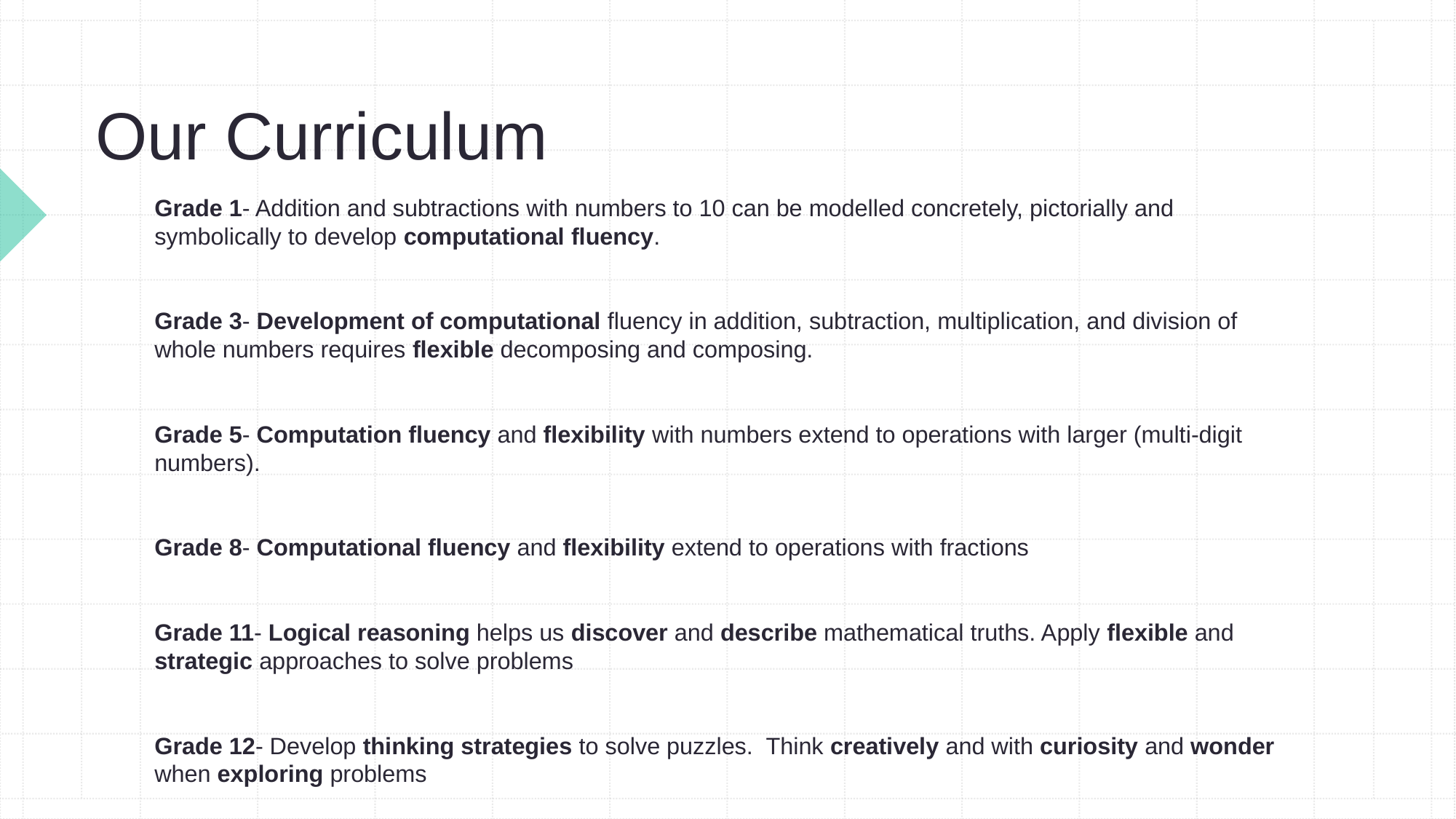

# Our Curriculum

Grade 1- Addition and subtractions with numbers to 10 can be modelled concretely, pictorially and symbolically to develop computational fluency.

Grade 3- Development of computational fluency in addition, subtraction, multiplication, and division of whole numbers requires flexible decomposing and composing.

Grade 5- Computation fluency and flexibility with numbers extend to operations with larger (multi-digit numbers).

Grade 8- Computational fluency and flexibility extend to operations with fractions

Grade 11- Logical reasoning helps us discover and describe mathematical truths. Apply flexible and strategic approaches to solve problems

Grade 12- Develop thinking strategies to solve puzzles.  Think creatively and with curiosity and wonder when exploring problems